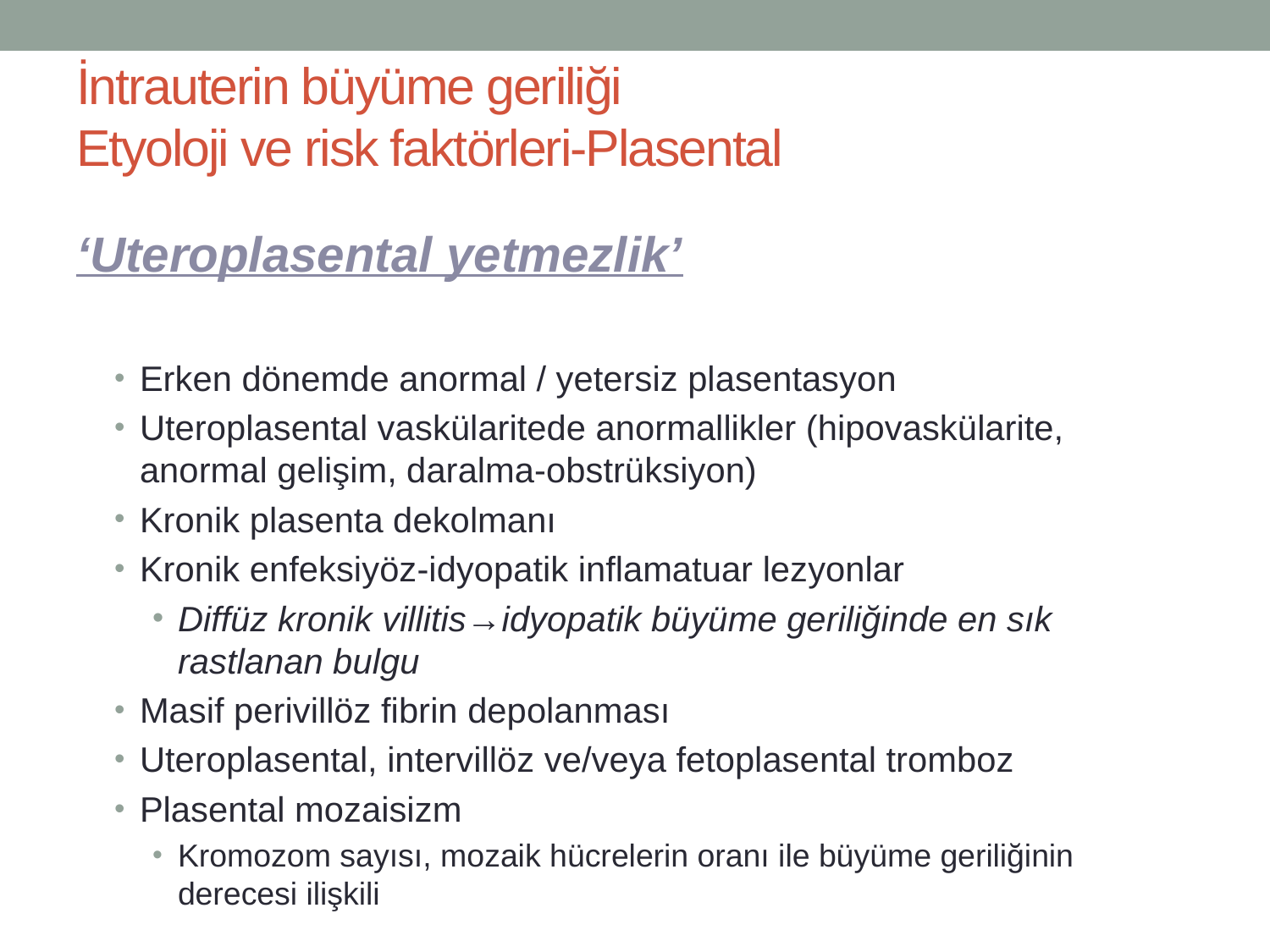

# İntrauterin büyüme geriliği Etyoloji ve risk faktörleri-Plasental
‘Uteroplasental yetmezlik’

Erken dönemde anormal / yetersiz plasentasyon
Uteroplasental vaskülaritede anormallikler (hipovaskülarite, anormal gelişim, daralma-obstrüksiyon)
Kronik plasenta dekolmanı
Kronik enfeksiyöz-idyopatik inflamatuar lezyonlar
Diffüz kronik villitis→idyopatik büyüme geriliğinde en sık rastlanan bulgu
Masif perivillöz fibrin depolanması
Uteroplasental, intervillöz ve/veya fetoplasental tromboz
Plasental mozaisizm
Kromozom sayısı, mozaik hücrelerin oranı ile büyüme geriliğinin derecesi ilişkili